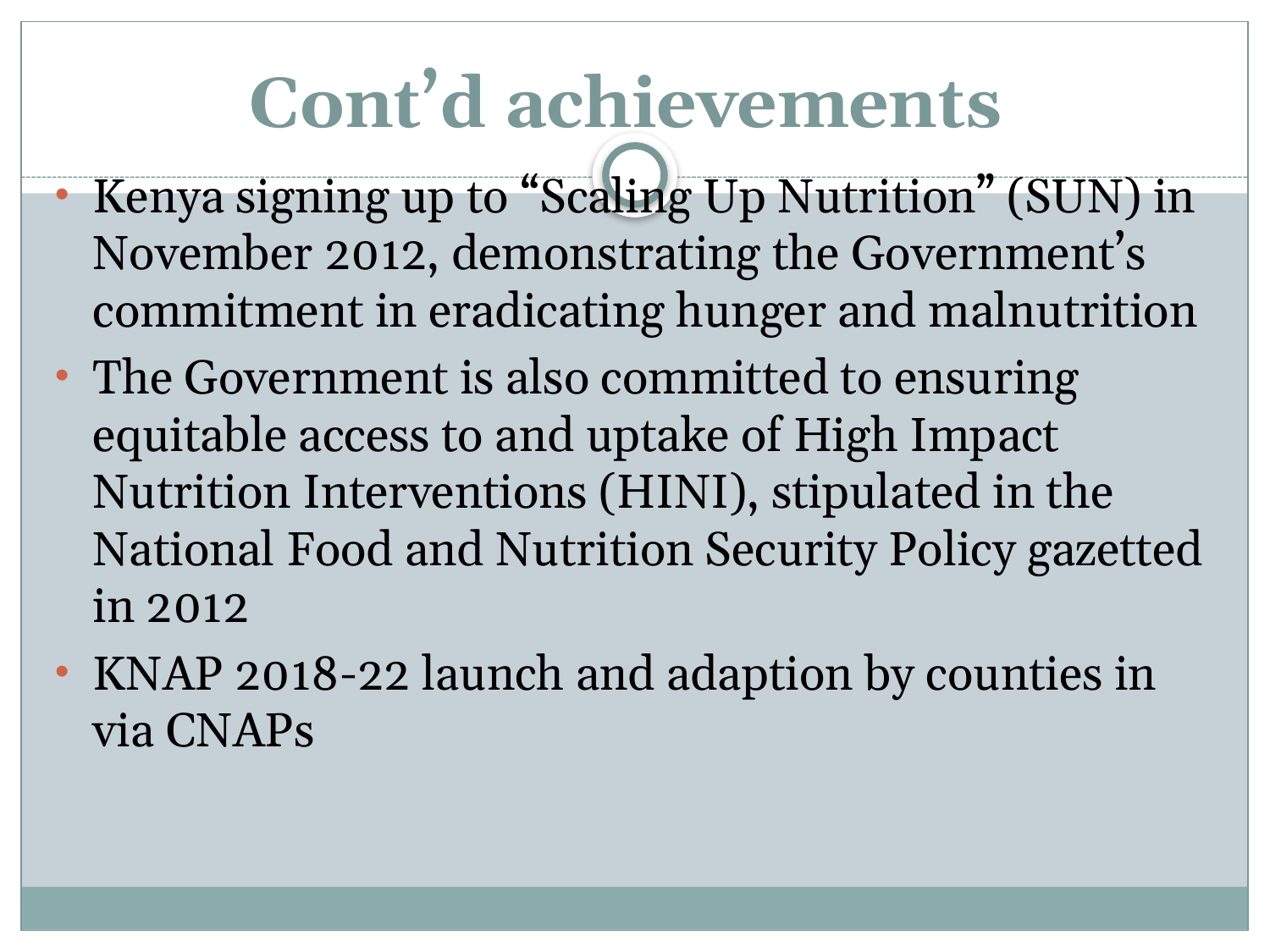

# Cont’d achievements
Kenya signing up to “Scaling Up Nutrition” (SUN) in November 2012, demonstrating the Government’s commitment in eradicating hunger and malnutrition
The Government is also committed to ensuring equitable access to and uptake of High Impact Nutrition Interventions (HINI), stipulated in the National Food and Nutrition Security Policy gazetted in 2012
KNAP 2018-22 launch and adaption by counties in via CNAPs